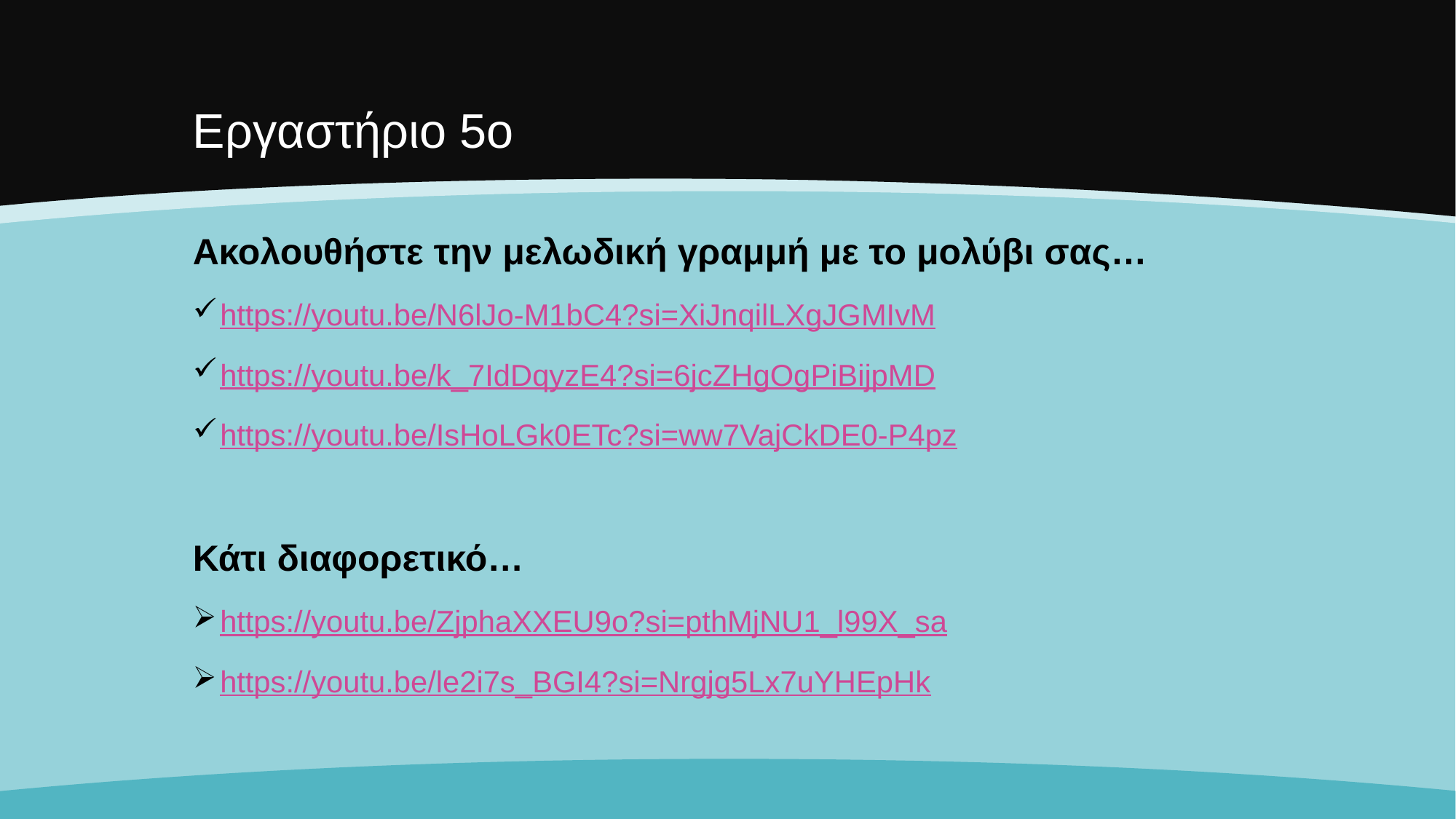

# Εργαστήριο 5ο
Ακολουθήστε την μελωδική γραμμή με το μολύβι σας…
https://youtu.be/N6lJo-M1bC4?si=XiJnqilLXgJGMIvM
https://youtu.be/k_7IdDqyzE4?si=6jcZHgOgPiBijpMD
https://youtu.be/IsHoLGk0ETc?si=ww7VajCkDE0-P4pz

Κάτι διαφορετικό…
https://youtu.be/ZjphaXXEU9o?si=pthMjNU1_l99X_sa
https://youtu.be/le2i7s_BGI4?si=Nrgjg5Lx7uYHEpHk